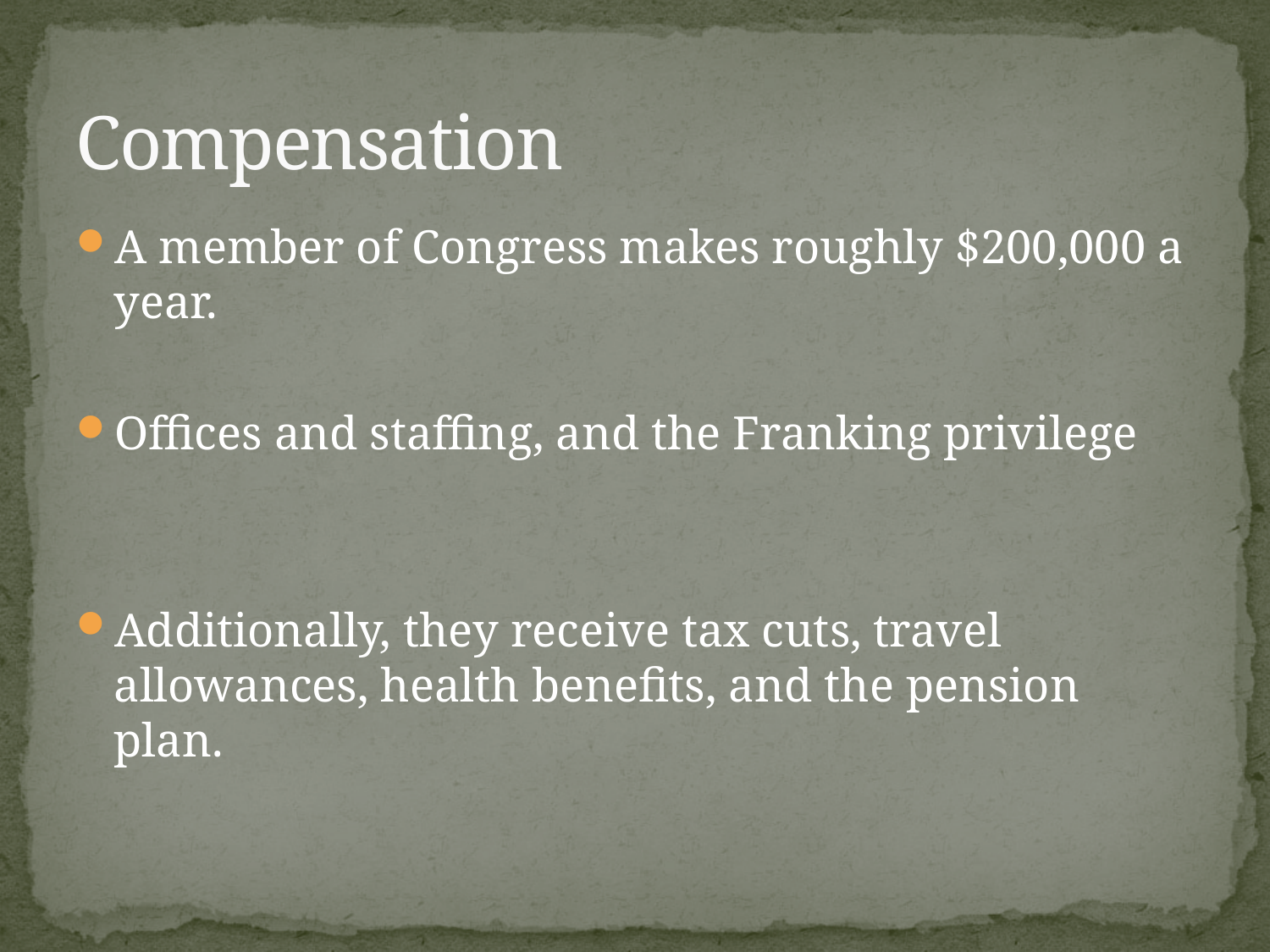

# Compensation
A member of Congress makes roughly $200,000 a year.

Offices and staffing, and the Franking privilege

Additionally, they receive tax cuts, travel allowances, health benefits, and the pension plan.